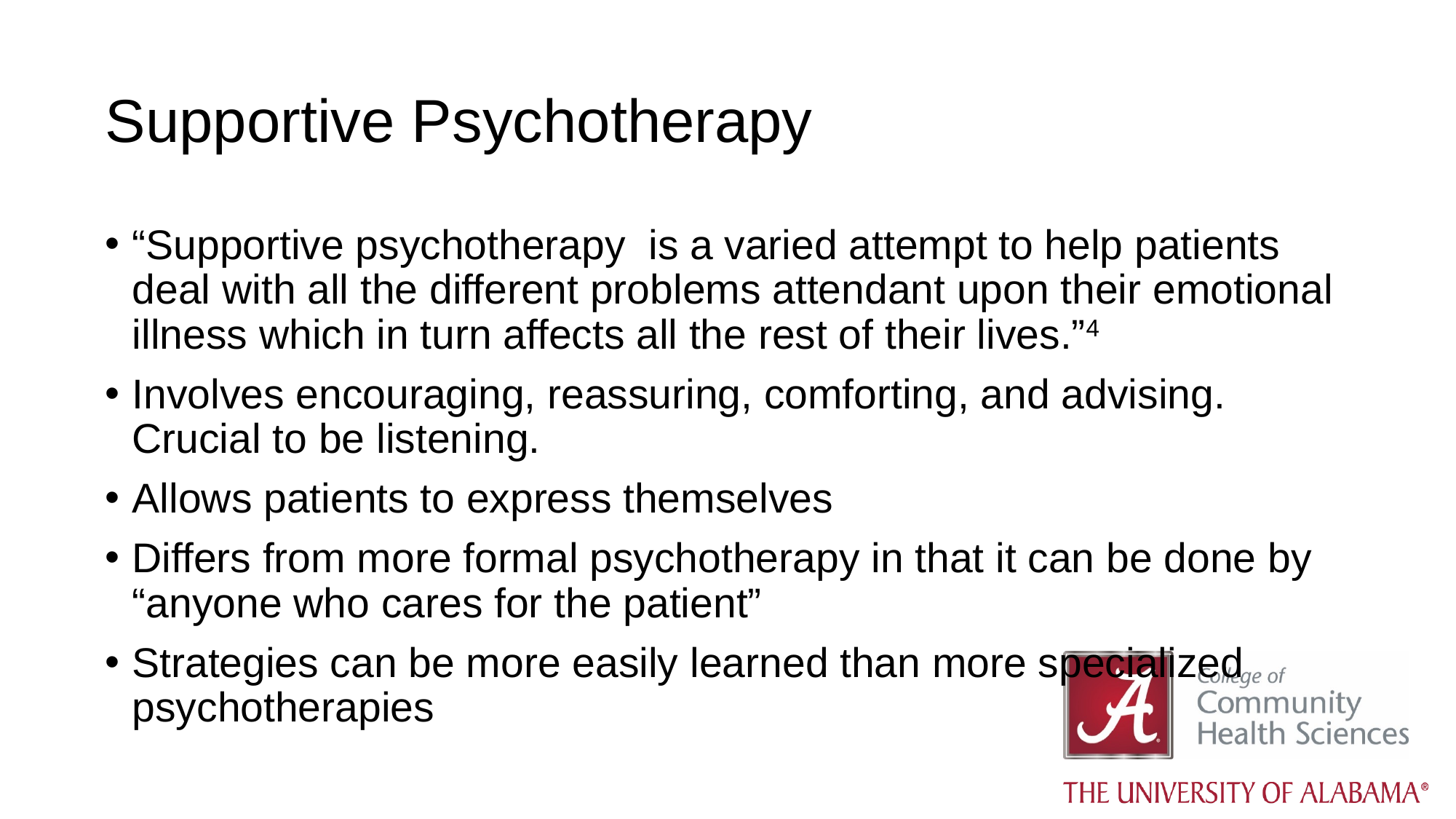

# Supportive Psychotherapy
“Supportive psychotherapy  is a varied attempt to help patients deal with all the different problems attendant upon their emotional illness which in turn affects all the rest of their lives.”4
Involves encouraging, reassuring, comforting, and advising. Crucial to be listening.
Allows patients to express themselves
Differs from more formal psychotherapy in that it can be done by “anyone who cares for the patient”
Strategies can be more easily learned than more specialized psychotherapies